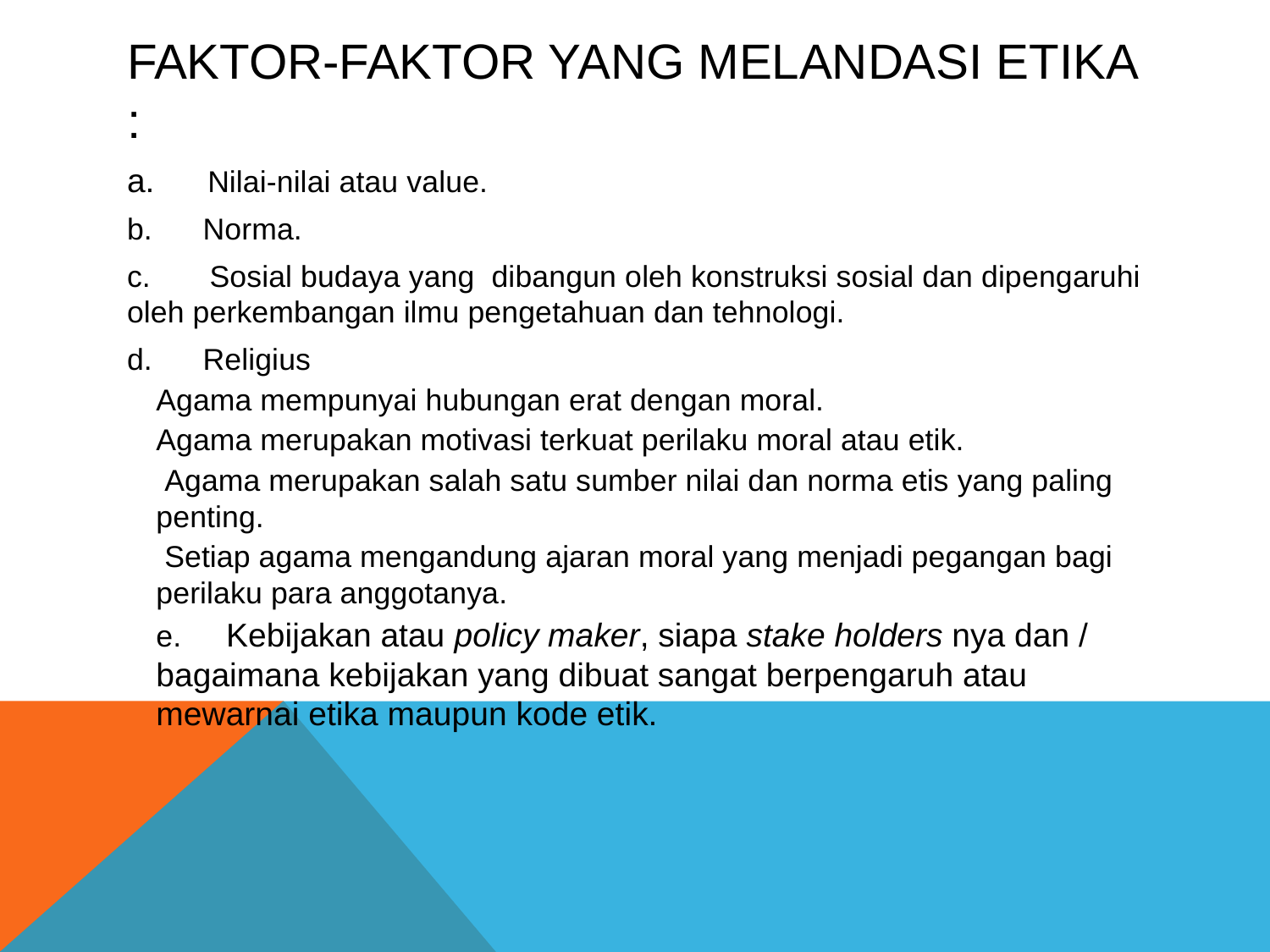

# Faktor-faktor yang melandasi etika :
a.      Nilai-nilai atau value.
b.      Norma.
c.       Sosial budaya yang  dibangun oleh konstruksi sosial dan dipengaruhi oleh perkembangan ilmu pengetahuan dan tehnologi.
d.      Religius
Agama mempunyai hubungan erat dengan moral.
Agama merupakan motivasi terkuat perilaku moral atau etik.
 Agama merupakan salah satu sumber nilai dan norma etis yang paling penting.
 Setiap agama mengandung ajaran moral yang menjadi pegangan bagi perilaku para anggotanya.
e.     Kebijakan atau policy maker, siapa stake holders nya dan / bagaimana kebijakan yang dibuat sangat berpengaruh atau mewarnai etika maupun kode etik.